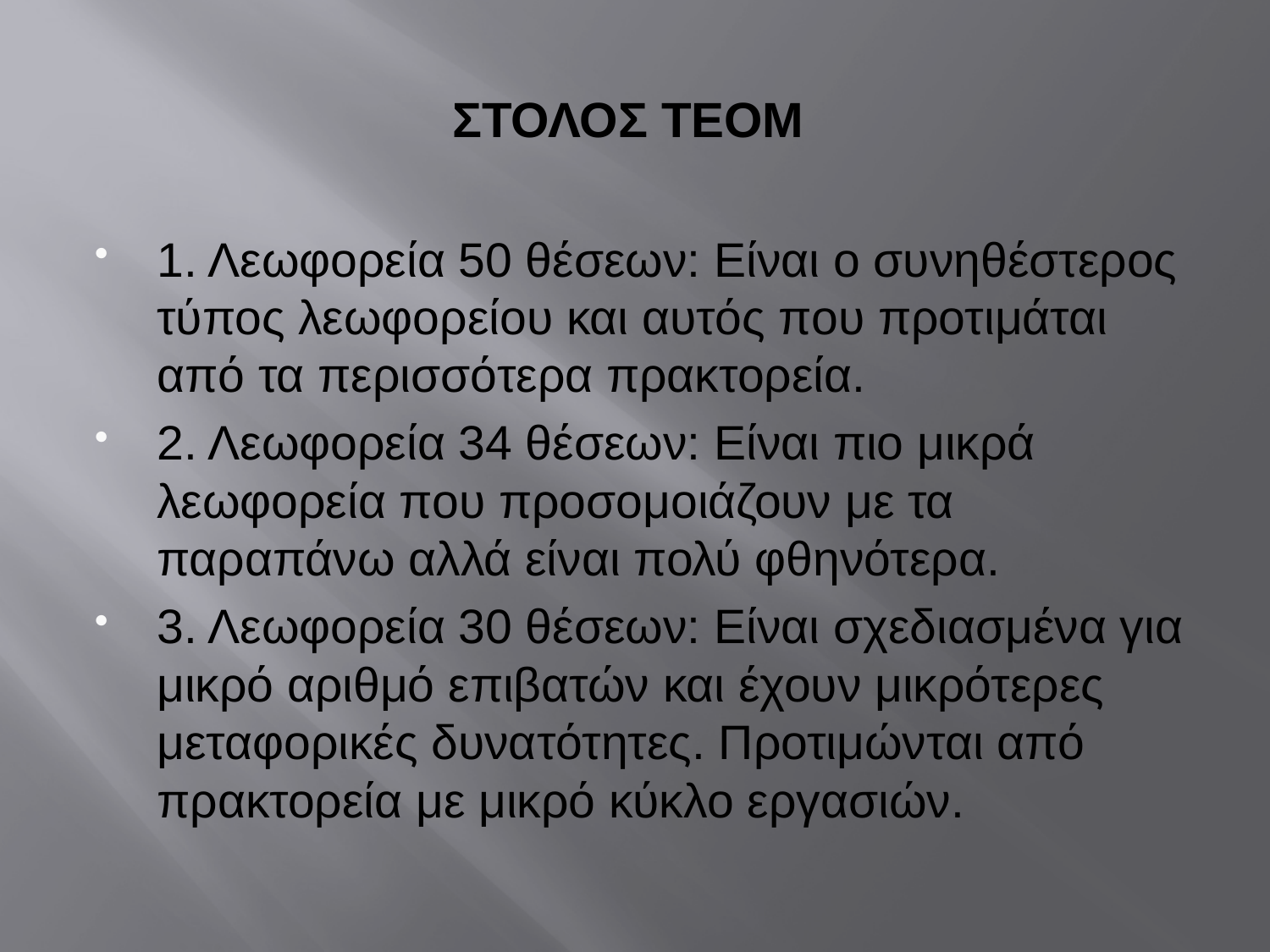

# ΣΤΟΛΟΣ ΤΕΟΜ
1. Λεωφορεία 50 θέσεων: Είναι ο συνηθέστερος τύπος λεωφορείου και αυτός που προτιμάται από τα περισσότερα πρακτορεία.
2. Λεωφορεία 34 θέσεων: Είναι πιο μικρά λεωφορεία που προσομοιάζουν με τα παραπάνω αλλά είναι πολύ φθηνότερα.
3. Λεωφορεία 30 θέσεων: Είναι σχεδιασμένα για μικρό αριθμό επιβατών και έχουν μικρότερες μεταφορικές δυνατότητες. Προτιμώνται από πρακτορεία με μικρό κύκλο εργασιών.